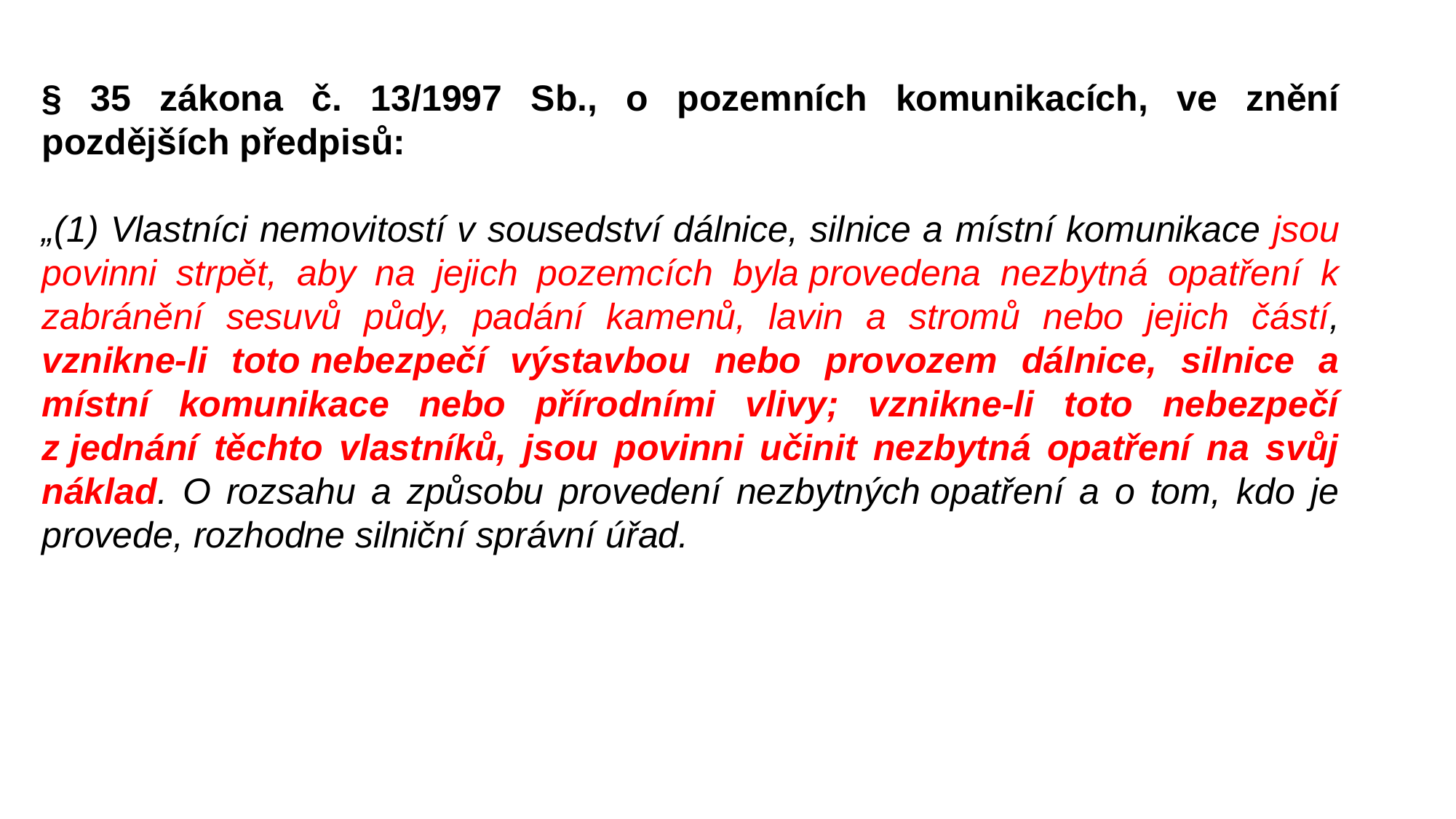

§ 35 zákona č. 13/1997 Sb., o pozemních komunikacích, ve znění pozdějších předpisů:

„(1) Vlastníci nemovitostí v sousedství dálnice, silnice a místní komunikace jsou povinni strpět, aby na jejich pozemcích byla provedena nezbytná opatření k zabránění sesuvů půdy, padání kamenů, lavin a stromů nebo jejich částí, vznikne-li toto nebezpečí výstavbou nebo provozem dálnice, silnice a místní komunikace nebo přírodními vlivy; vznikne-li toto nebezpečí z jednání těchto vlastníků, jsou povinni učinit nezbytná opatření na svůj náklad. O rozsahu a způsobu provedení nezbytných opatření a o tom, kdo je provede, rozhodne silniční správní úřad.​